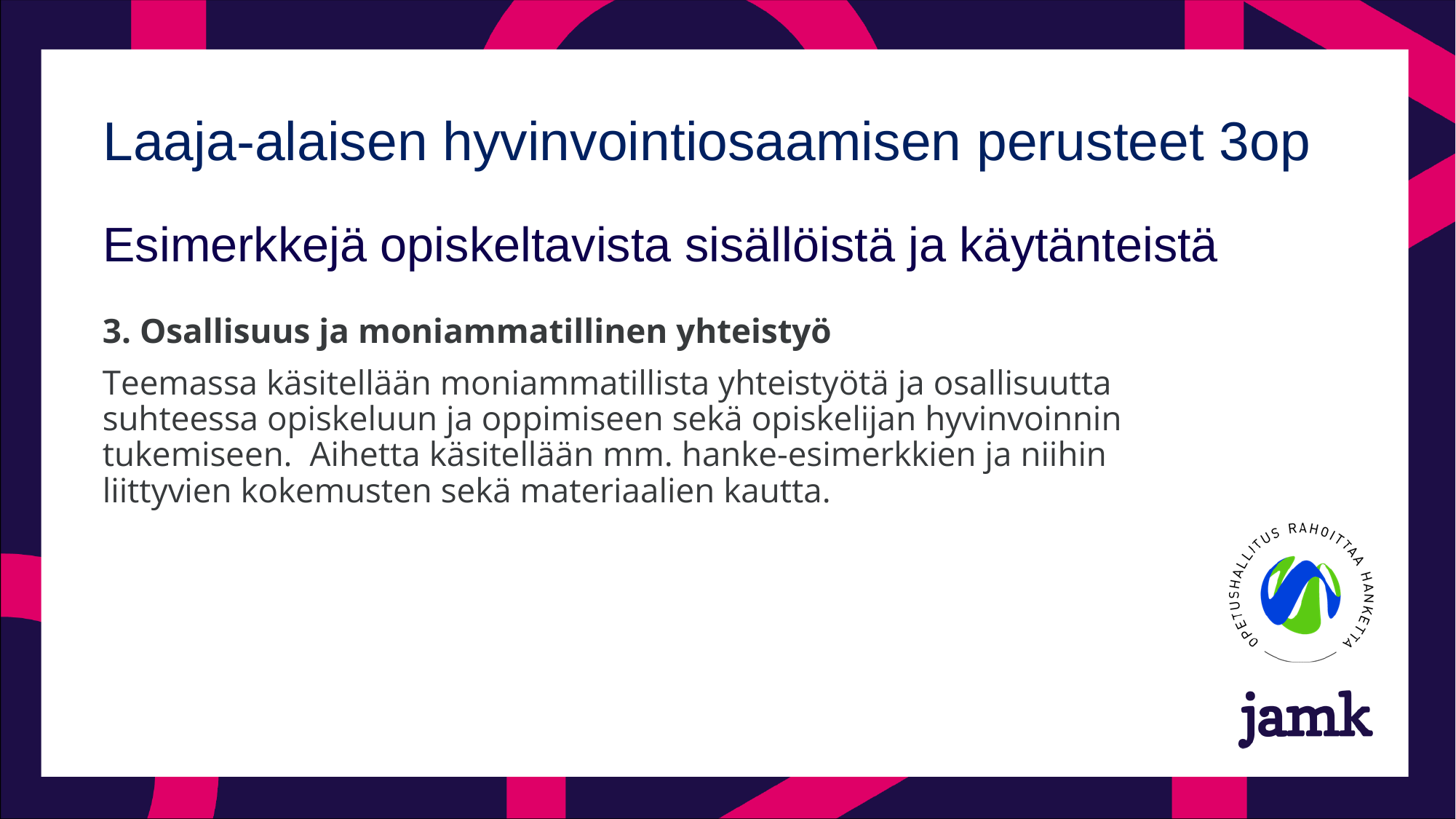

# Laaja-alaisen hyvinvointiosaamisen perusteet 3op
Esimerkkejä opiskeltavista sisällöistä ja käytänteistä

3. Osallisuus ja moniammatillinen yhteistyö
Teemassa käsitellään moniammatillista yhteistyötä ja osallisuutta suhteessa opiskeluun ja oppimiseen sekä opiskelijan hyvinvoinnin tukemiseen.  Aihetta käsitellään mm. hanke-esimerkkien ja niihin liittyvien kokemusten sekä materiaalien kautta.